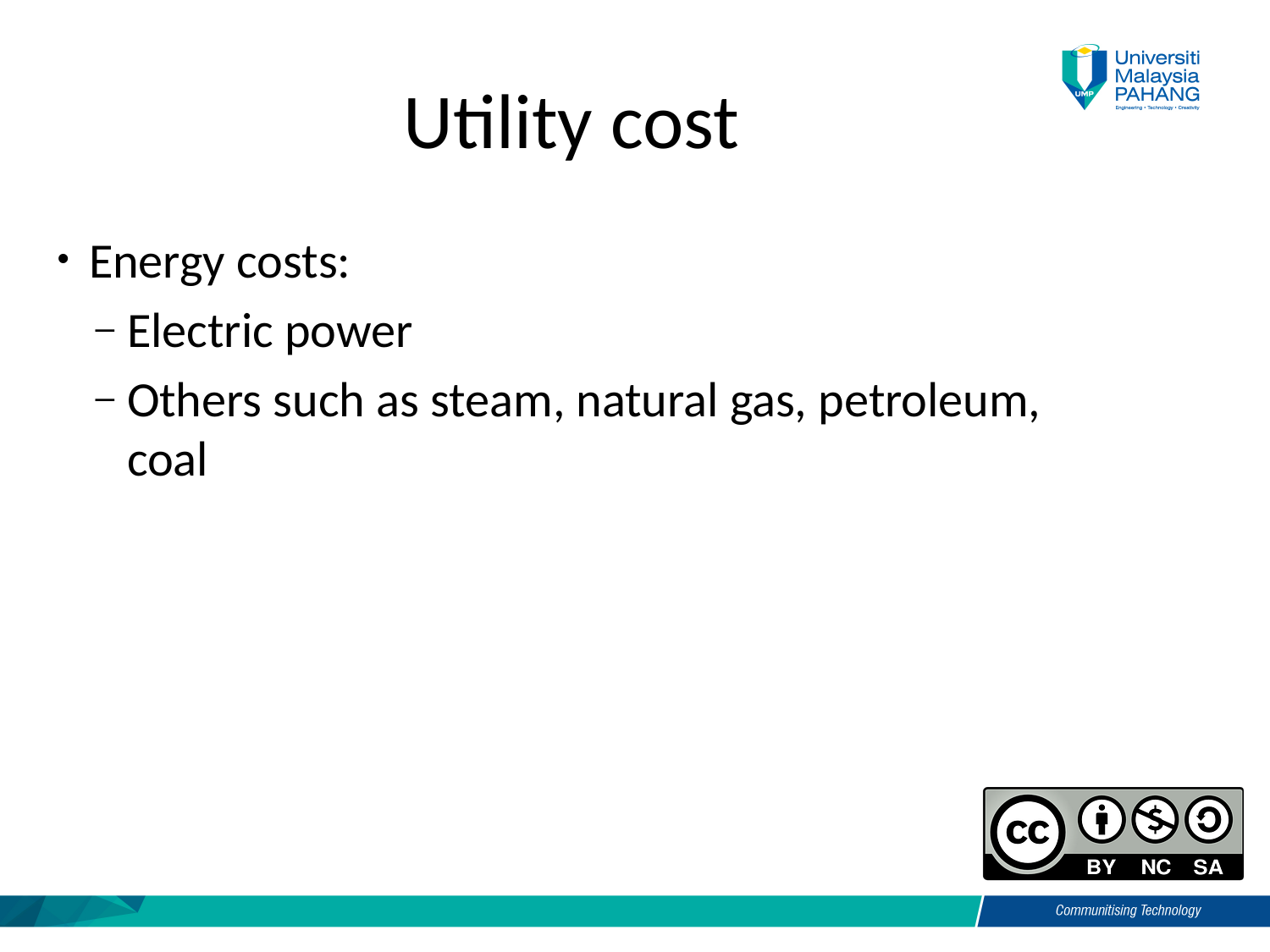

Utility cost
Energy costs:
Electric power
Others such as steam, natural gas, petroleum, coal